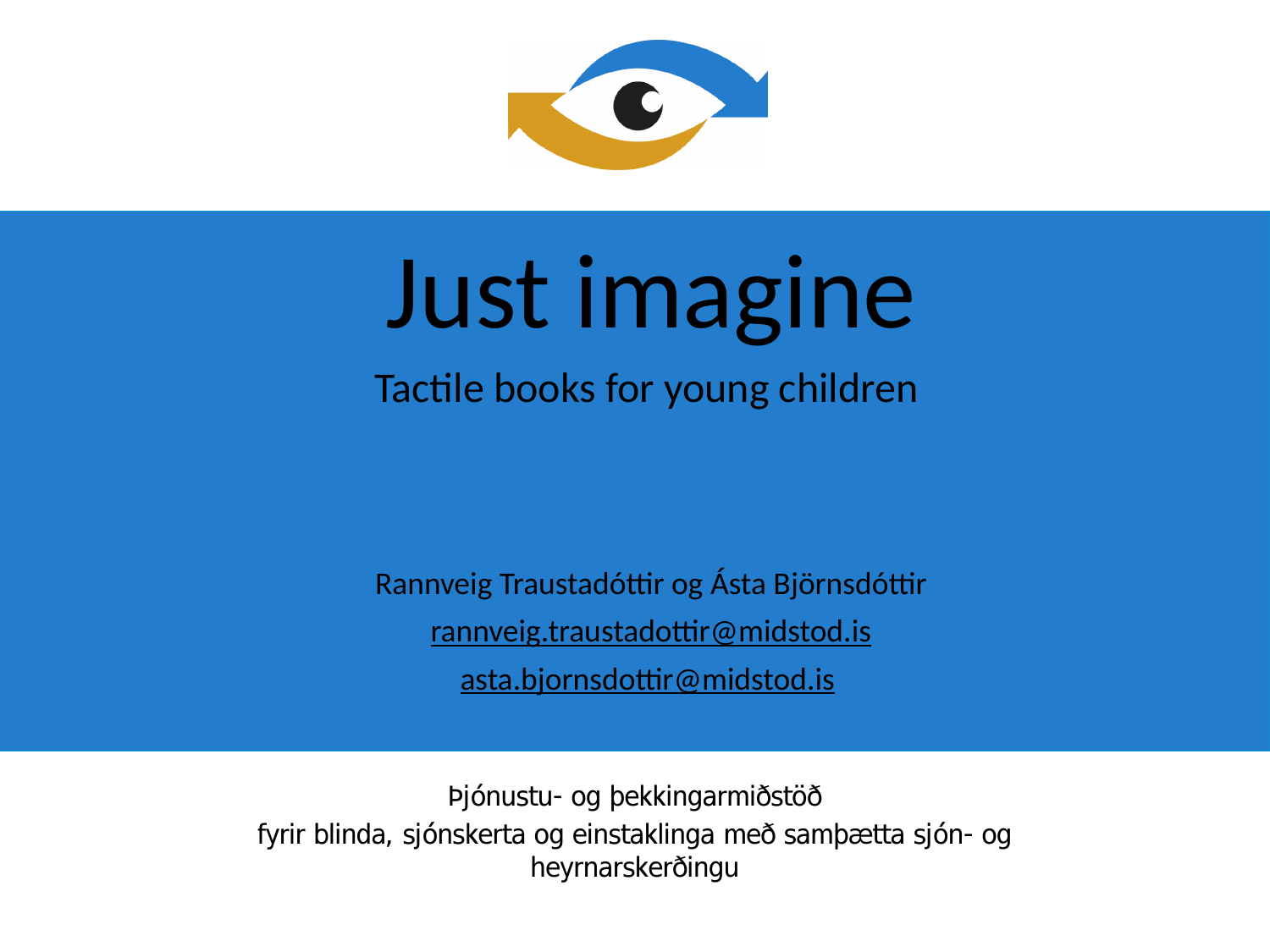

# Just imagine
Tactile books for young children

Rannveig Traustadóttir og Ásta Björnsdóttir
rannveig.traustadottir@midstod.is
asta.bjornsdottir@midstod.is